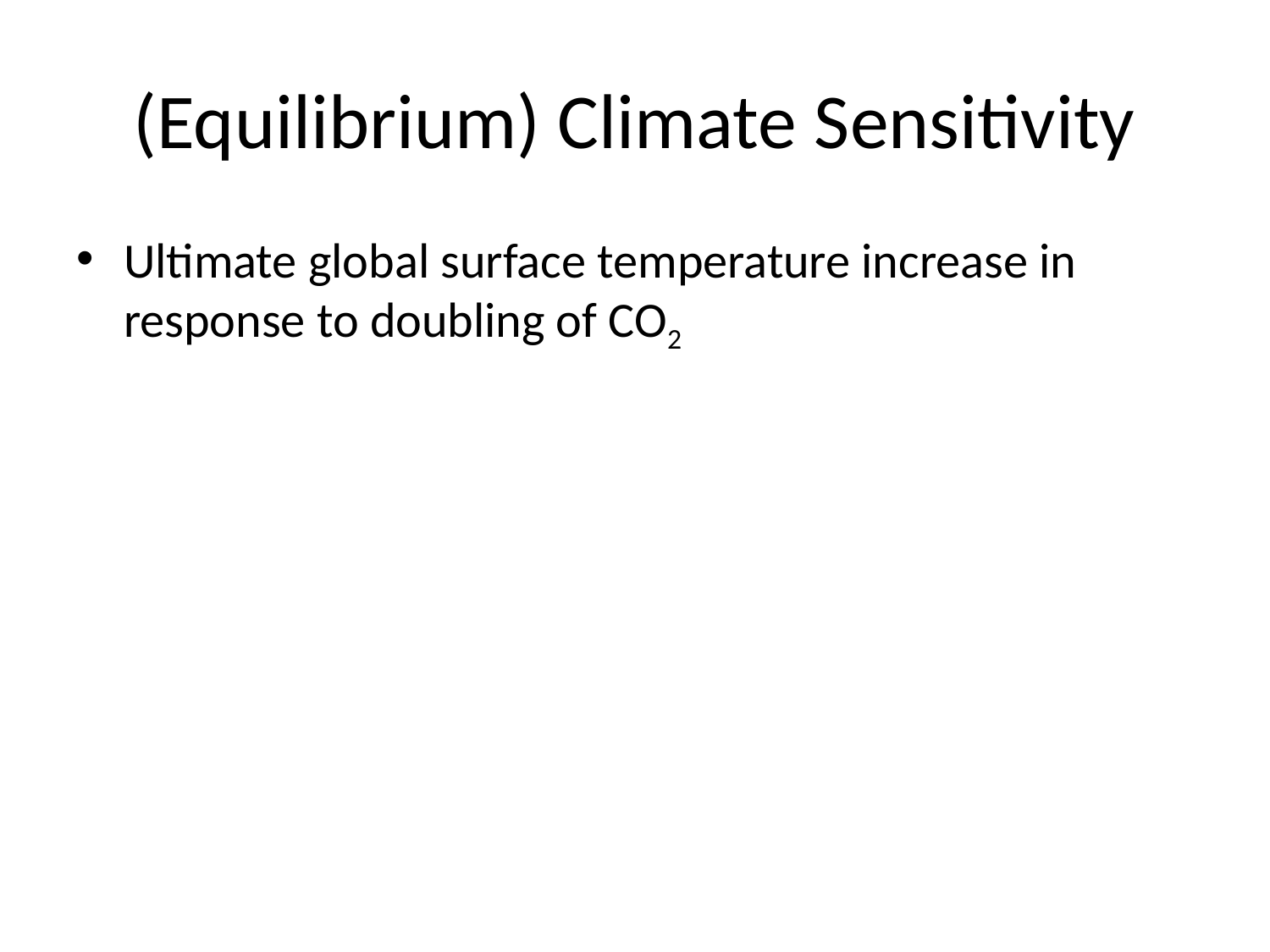

# (Equilibrium) Climate Sensitivity
Ultimate global surface temperature increase in response to doubling of CO2